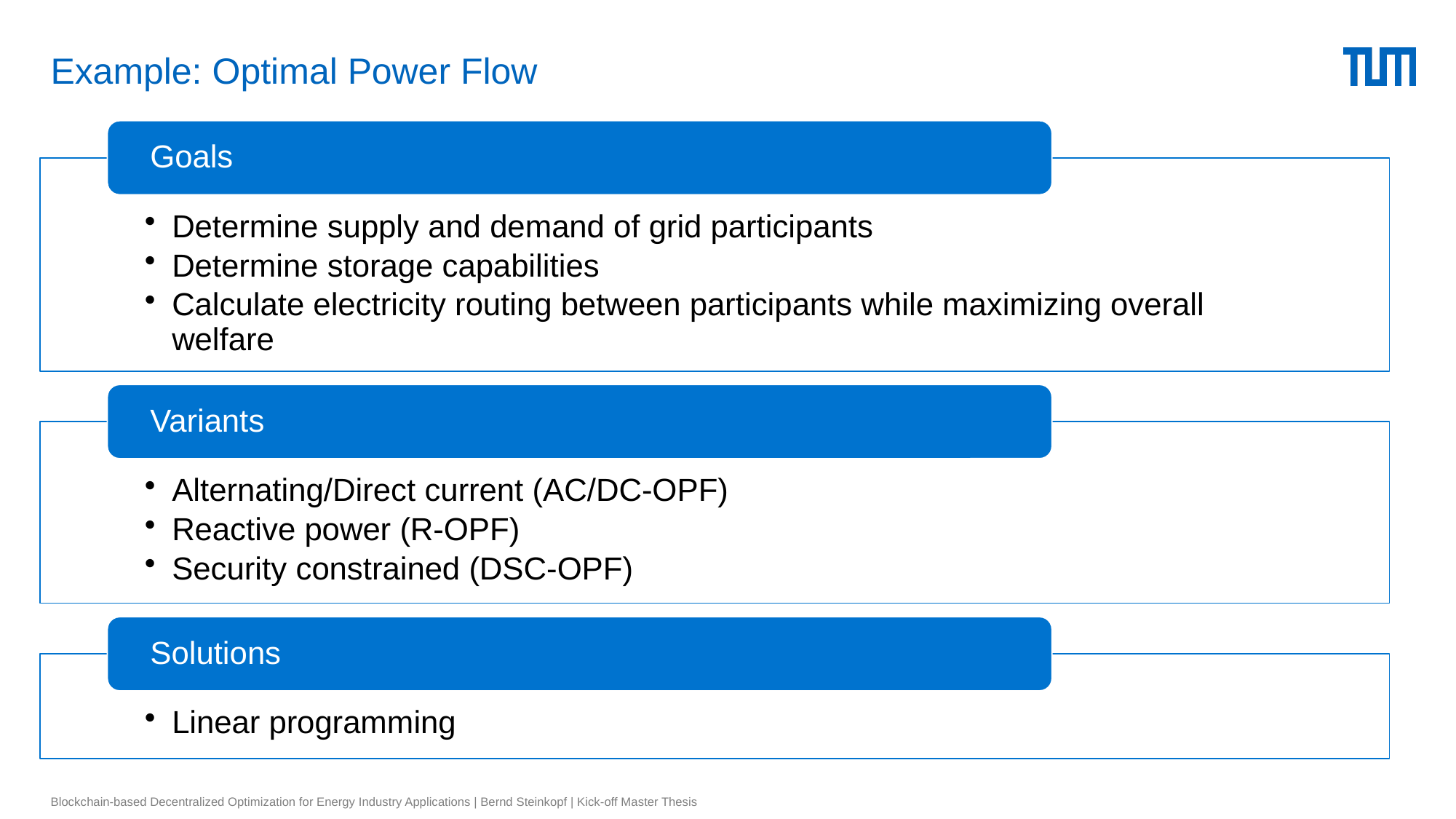

# Example: Optimal Power Flow
Determine supply and demand of grid participants
Determine storage capabilities
Calculate electricity routing between participants while maximizing overall welfare
Goals
Alternating/Direct current (AC/DC-OPF)
Reactive power (R-OPF)
Security constrained (DSC-OPF)
Variants
Linear programming
Solutions
Blockchain-based Decentralized Optimization for Energy Industry Applications | Bernd Steinkopf | Kick-off Master Thesis